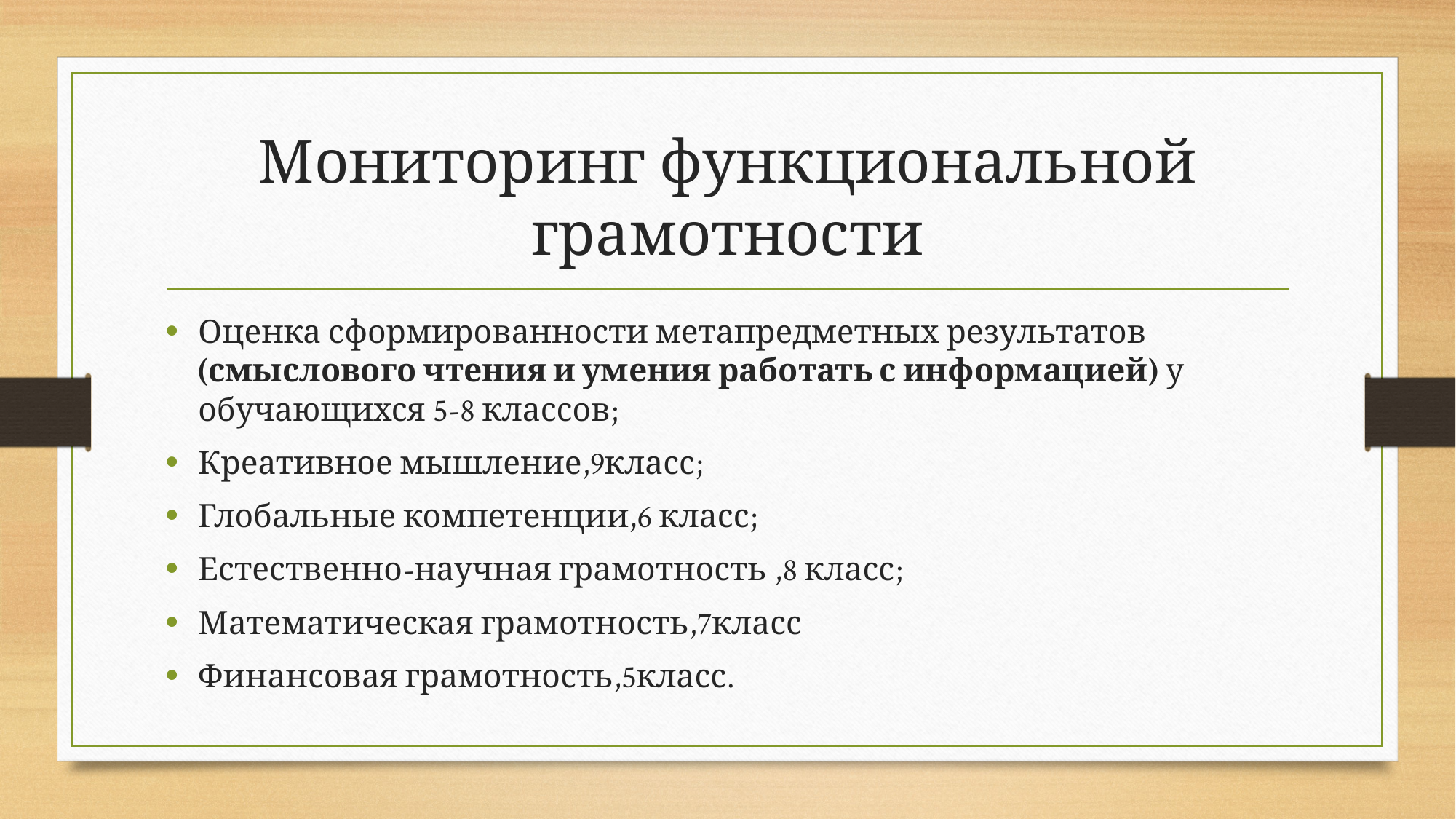

# Мониторинг функциональной грамотности
Оценка сформированности метапредметных результатов (смыслового чтения и умения работать с информацией) у обучающихся 5-8 классов;
Креативное мышление,9класс;
Глобальные компетенции,6 класс;
Естественно-научная грамотность ,8 класс;
Математическая грамотность,7класс
Финансовая грамотность,5класс.